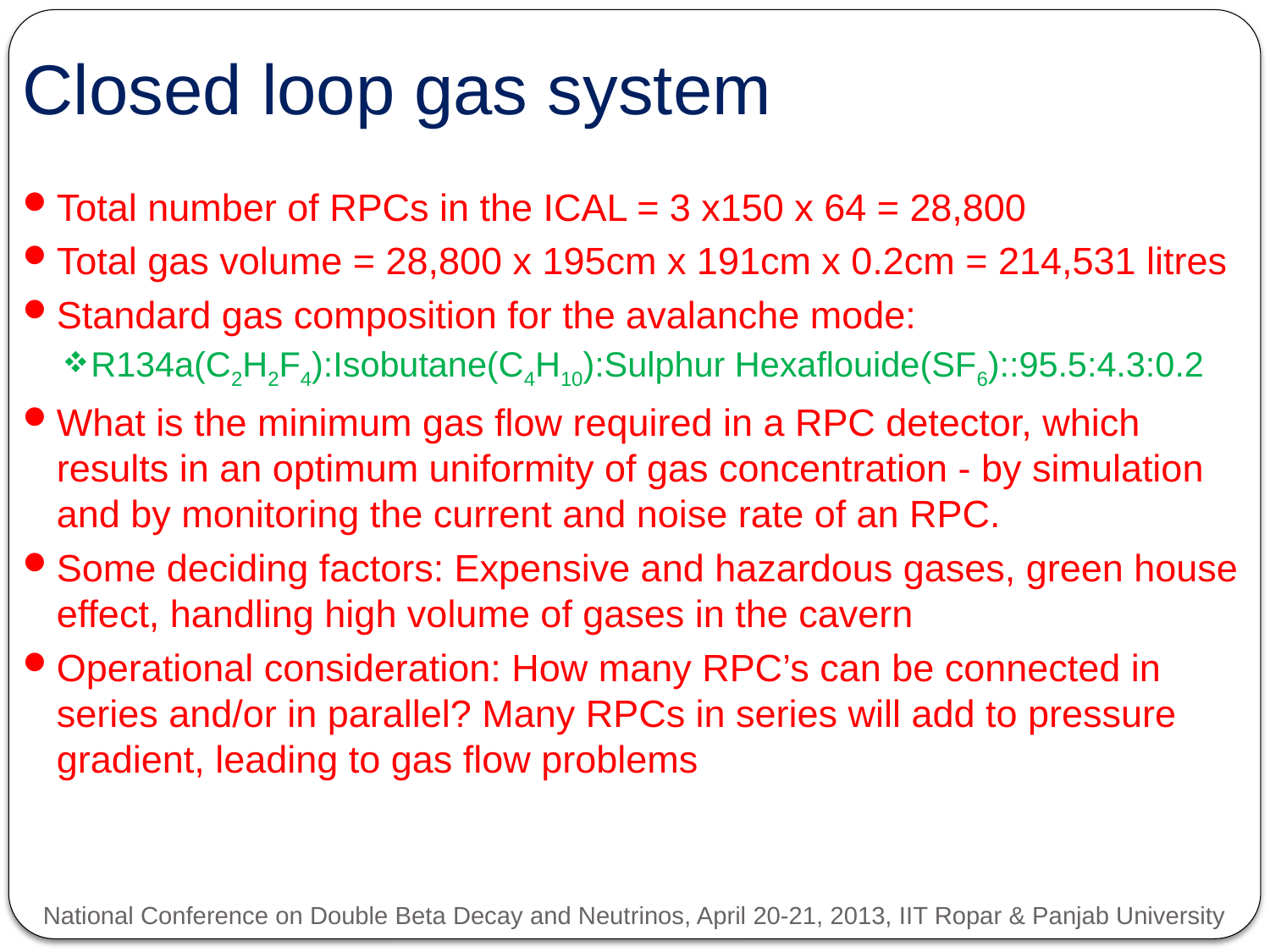

# Closed loop gas system
Total number of RPCs in the ICAL = 3 x150 x 64 = 28,800
Total gas volume = 28,800 x 195cm x 191cm x 0.2cm = 214,531 litres
Standard gas composition for the avalanche mode:
R134a(C2H2F4):Isobutane(C4H10):Sulphur Hexaflouide(SF6)::95.5:4.3:0.2
What is the minimum gas flow required in a RPC detector, which results in an optimum uniformity of gas concentration - by simulation and by monitoring the current and noise rate of an RPC.
Some deciding factors: Expensive and hazardous gases, green house effect, handling high volume of gases in the cavern
Operational consideration: How many RPC’s can be connected in series and/or in parallel? Many RPCs in series will add to pressure gradient, leading to gas flow problems
National Conference on Double Beta Decay and Neutrinos, April 20-21, 2013, IIT Ropar & Panjab University